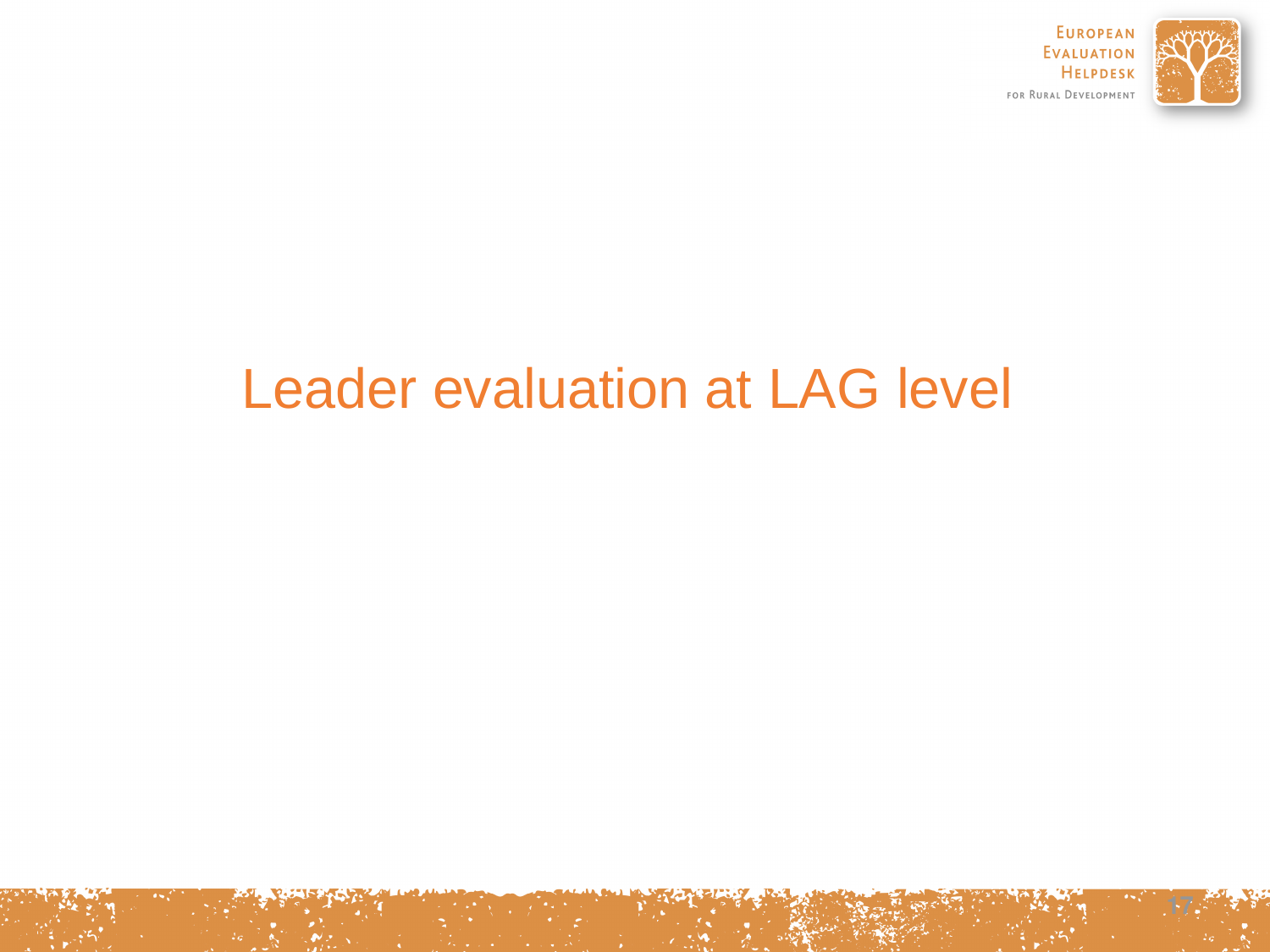

# Leader evaluation at LAG level
17